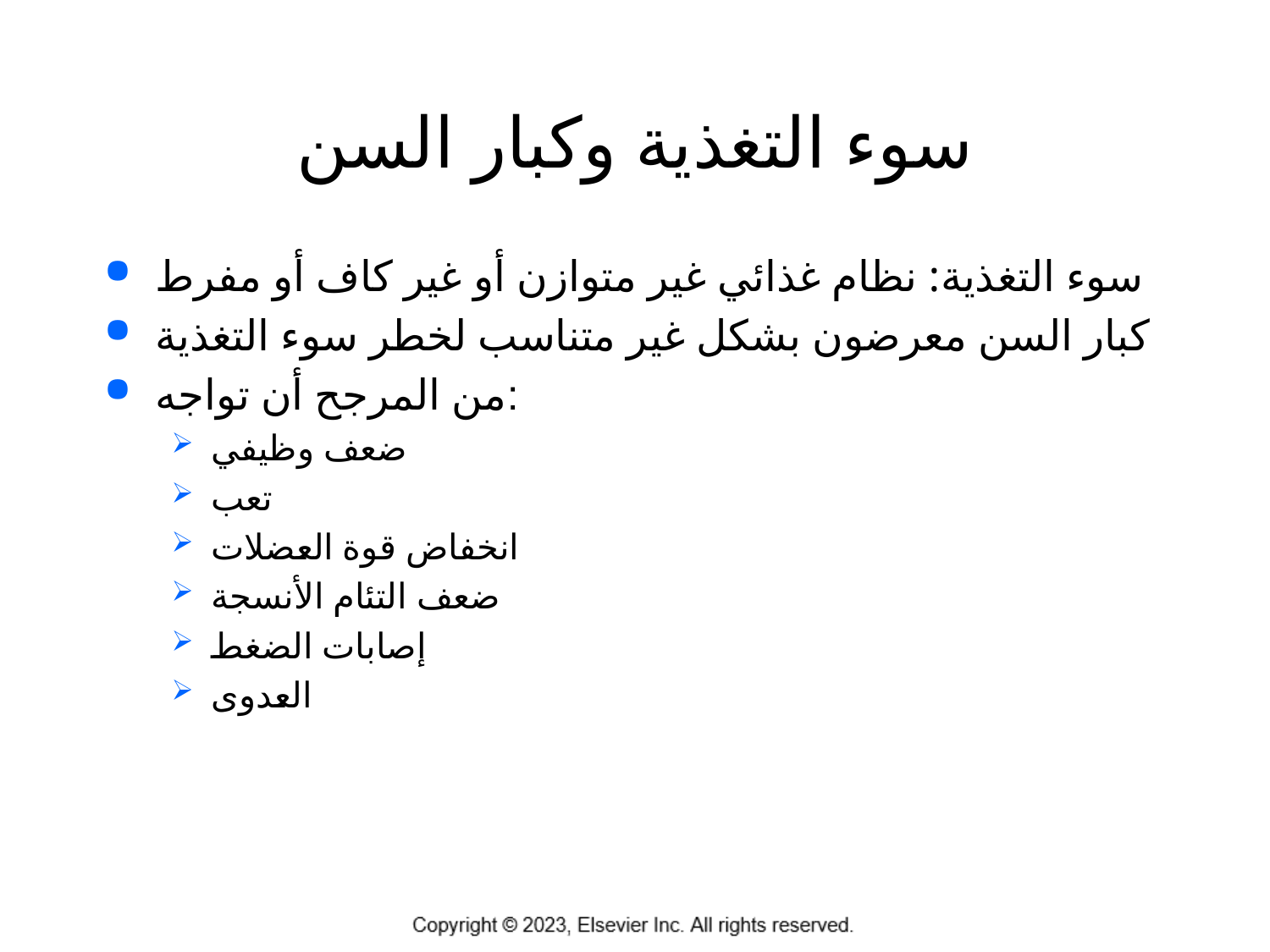

# سوء التغذية وكبار السن
سوء التغذية: نظام غذائي غير متوازن أو غير كاف أو مفرط
كبار السن معرضون بشكل غير متناسب لخطر سوء التغذية
من المرجح أن تواجه:
ضعف وظيفي
تعب
انخفاض قوة العضلات
ضعف التئام الأنسجة
إصابات الضغط
العدوى